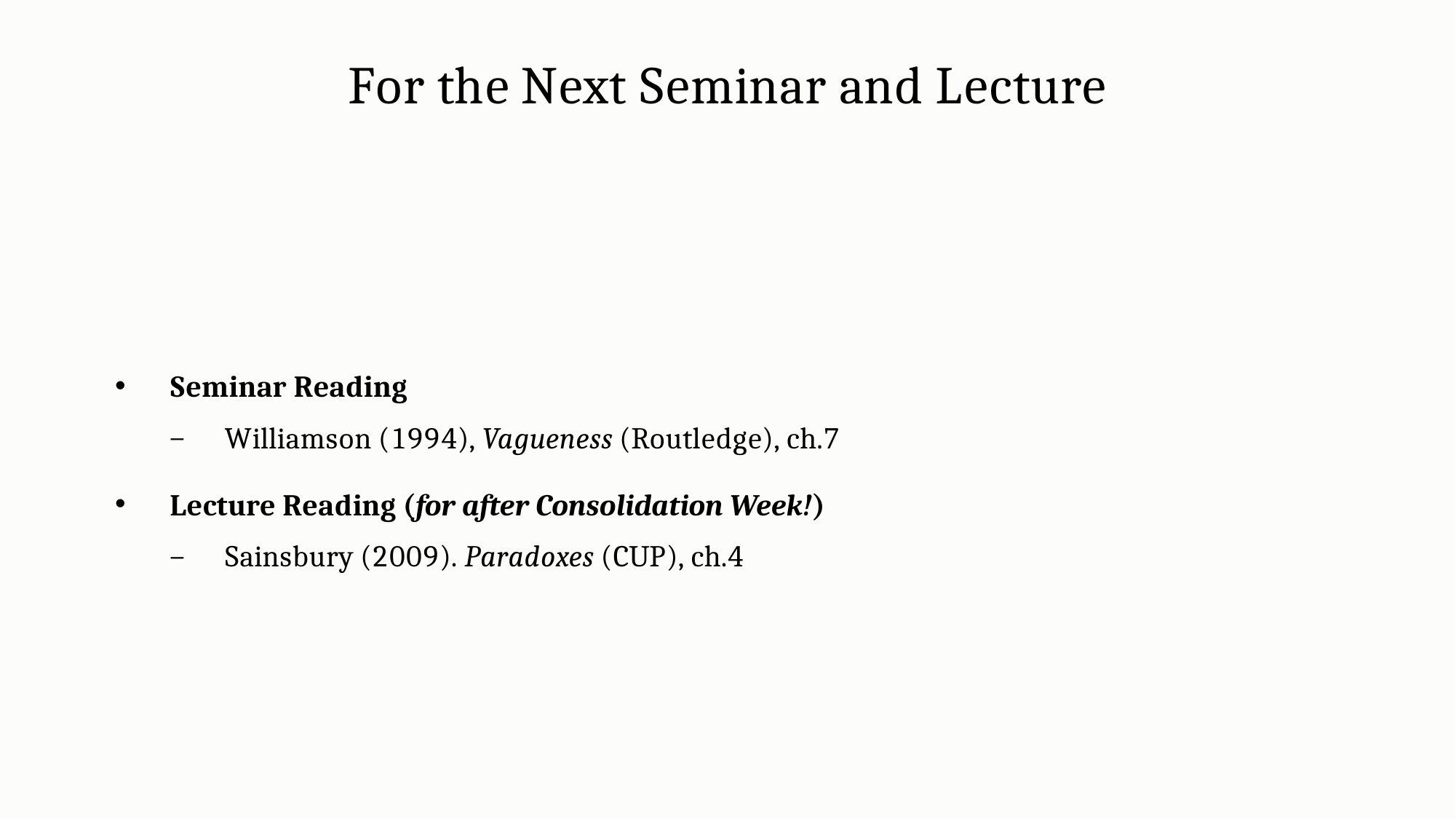

For the Next Seminar and Lecture
Seminar Reading
Williamson (1994), Vagueness (Routledge), ch.7
Lecture Reading (for after Consolidation Week!)
Sainsbury (2009). Paradoxes (CUP), ch.4